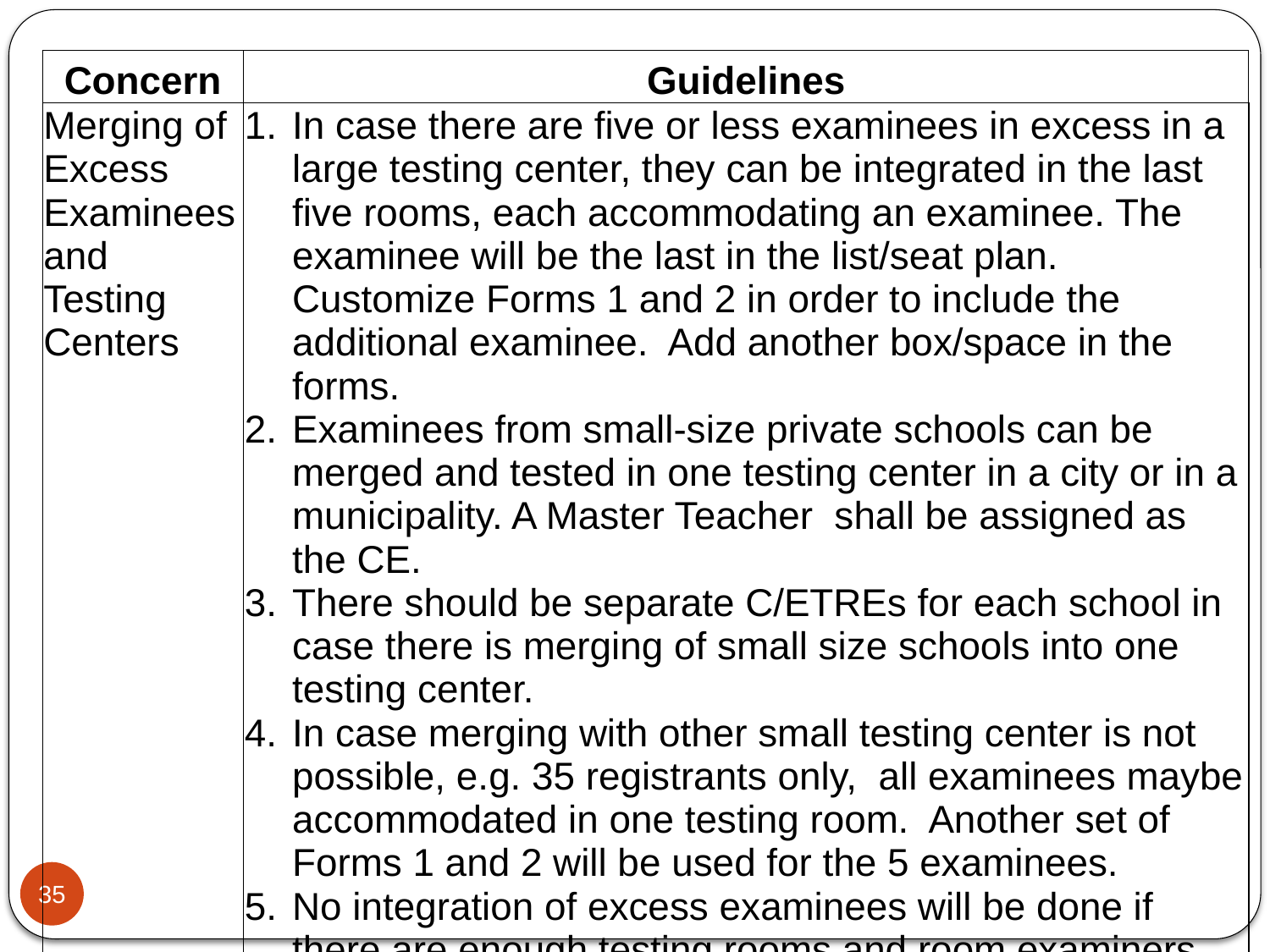

| Concern | Guidelines |
| --- | --- |
| Merging of Excess Examinees and Testing Centers | In case there are five or less examinees in excess in a large testing center, they can be integrated in the last five rooms, each accommodating an examinee. The examinee will be the last in the list/seat plan. Customize Forms 1 and 2 in order to include the additional examinee. Add another box/space in the forms. Examinees from small-size private schools can be merged and tested in one testing center in a city or in a municipality. A Master Teacher shall be assigned as the CE. There should be separate C/ETREs for each school in case there is merging of small size schools into one testing center. In case merging with other small testing center is not possible, e.g. 35 registrants only, all examinees maybe accommodated in one testing room. Another set of Forms 1 and 2 will be used for the 5 examinees. No integration of excess examinees will be done if there are enough testing rooms and room examiners (coming from other schools) to serve in the testing center. |
35